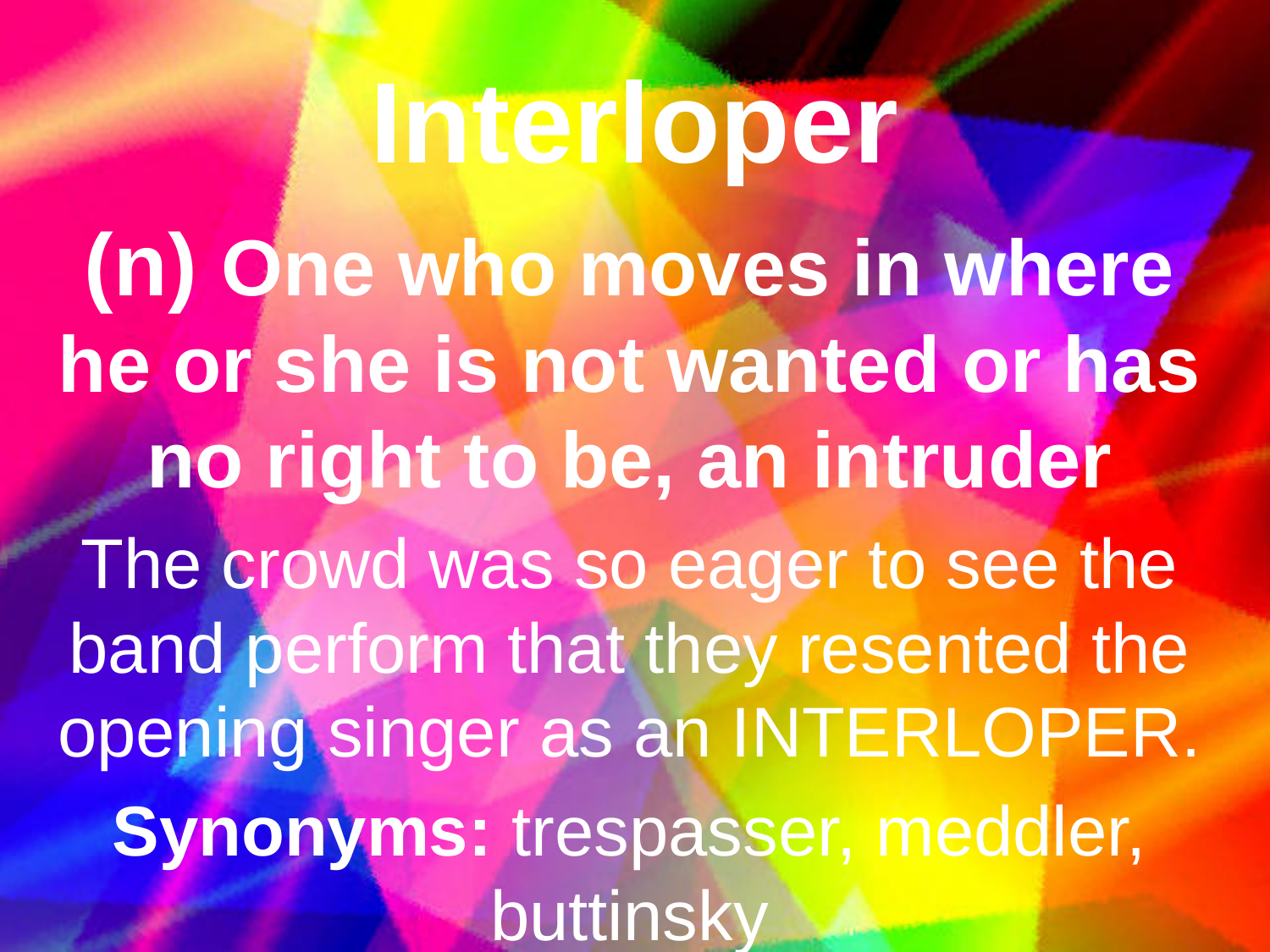

# Interloper
(n) One who moves in where he or she is not wanted or has no right to be, an intruder
The crowd was so eager to see the band perform that they resented the opening singer as an INTERLOPER.
Synonyms: trespasser, meddler, buttinsky